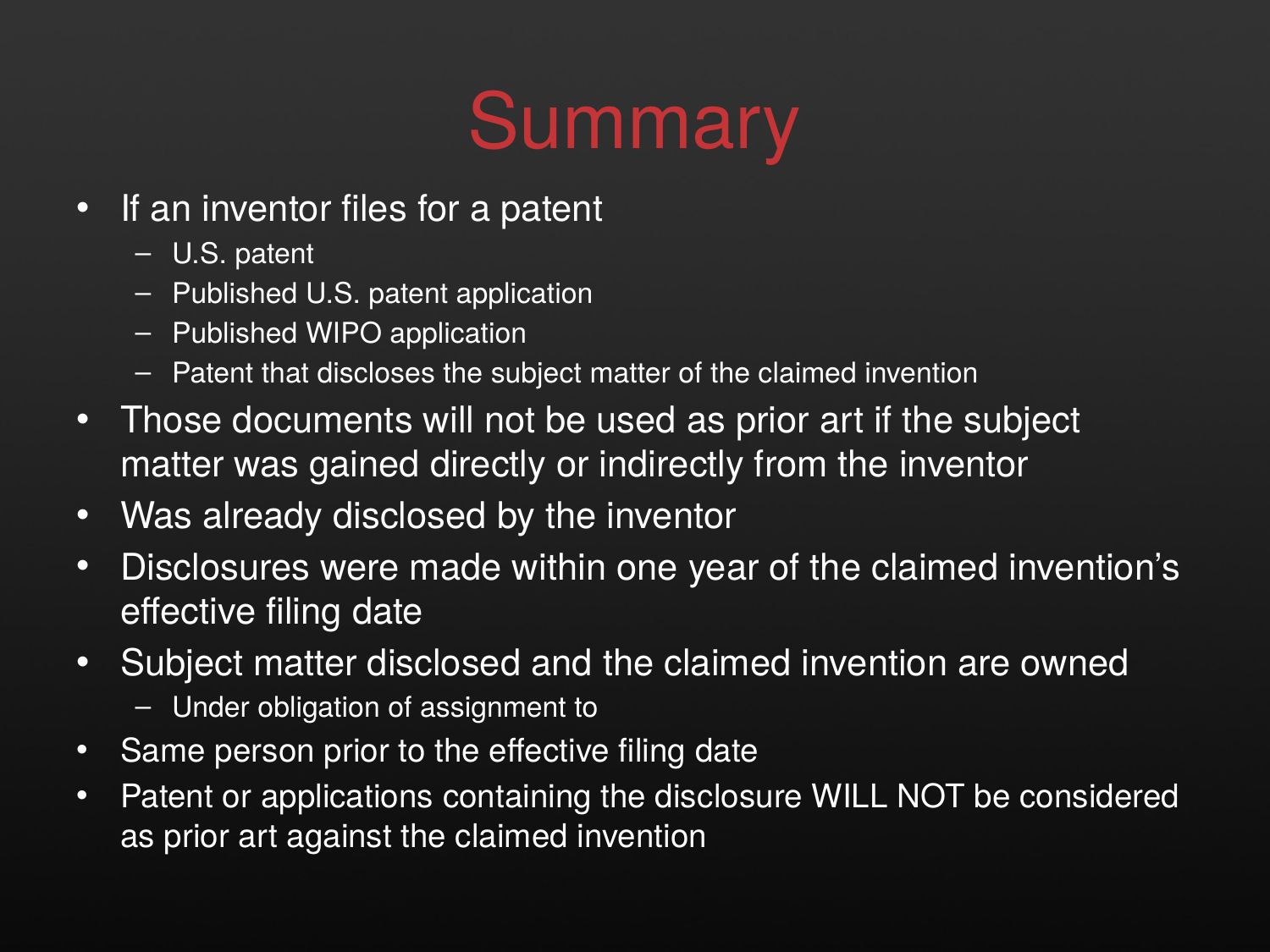

# Summary
If an inventor files for a patent
U.S. patent
Published U.S. patent application
Published WIPO application
Patent that discloses the subject matter of the claimed invention
Those documents will not be used as prior art if the subject matter was gained directly or indirectly from the inventor
Was already disclosed by the inventor
Disclosures were made within one year of the claimed invention’s effective filing date
Subject matter disclosed and the claimed invention are owned
Under obligation of assignment to
Same person prior to the effective filing date
Patent or applications containing the disclosure WILL NOT be considered as prior art against the claimed invention